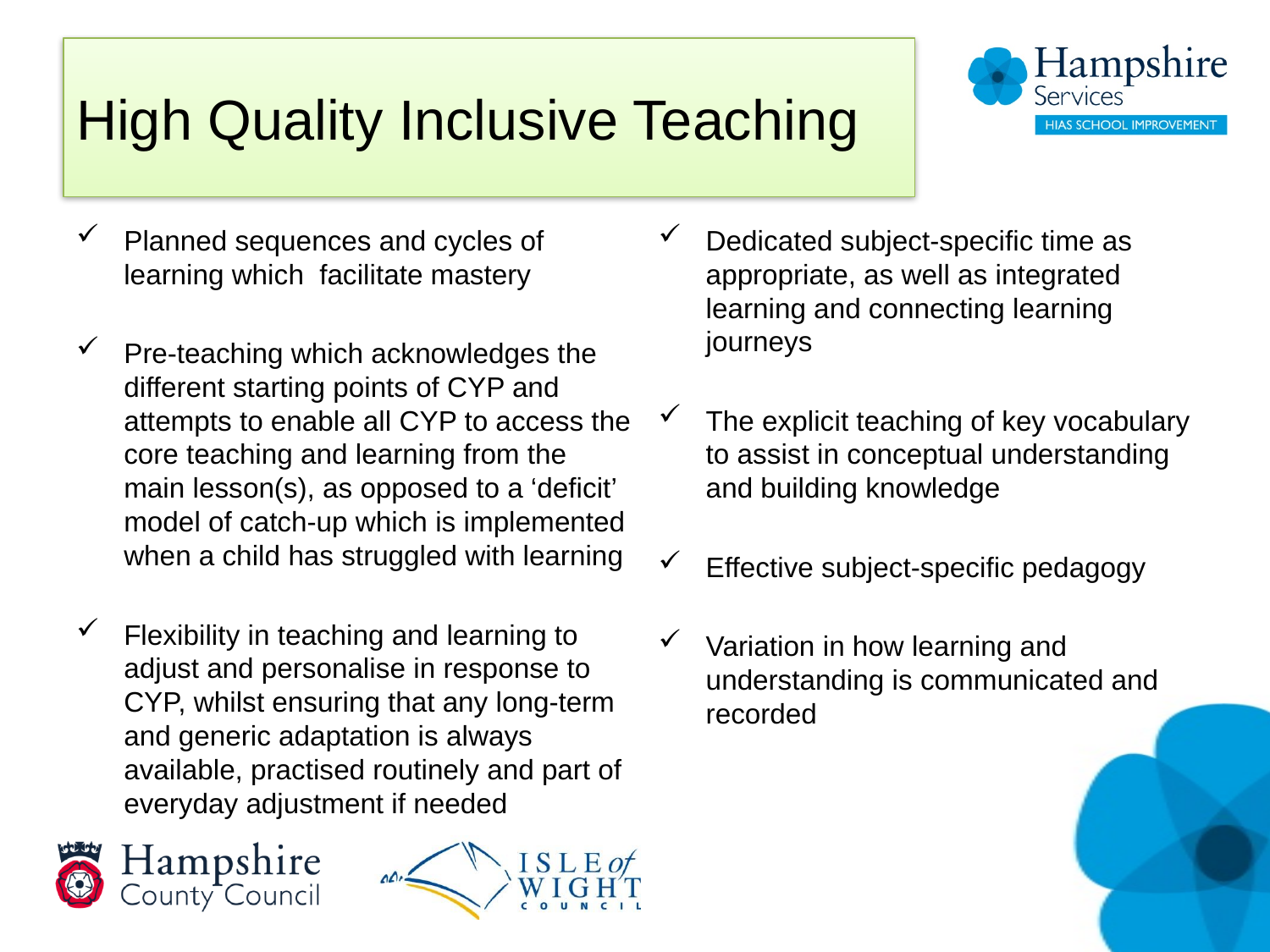

# High Quality Inclusive Teaching
Planned sequences and cycles of learning which  facilitate mastery

Pre-teaching which acknowledges the different starting points of CYP and attempts to enable all CYP to access the core teaching and learning from the main lesson(s), as opposed to a ‘deficit’ model of catch-up which is implemented when a child has struggled with learning

Flexibility in teaching and learning to adjust and personalise in response to CYP, whilst ensuring that any long-term and generic adaptation is always available, practised routinely and part of everyday adjustment if needed
Dedicated subject-specific time as appropriate, as well as integrated learning and connecting learning journeys

The explicit teaching of key vocabulary to assist in conceptual understanding and building knowledge

Effective subject-specific pedagogy

Variation in how learning and understanding is communicated and recorded